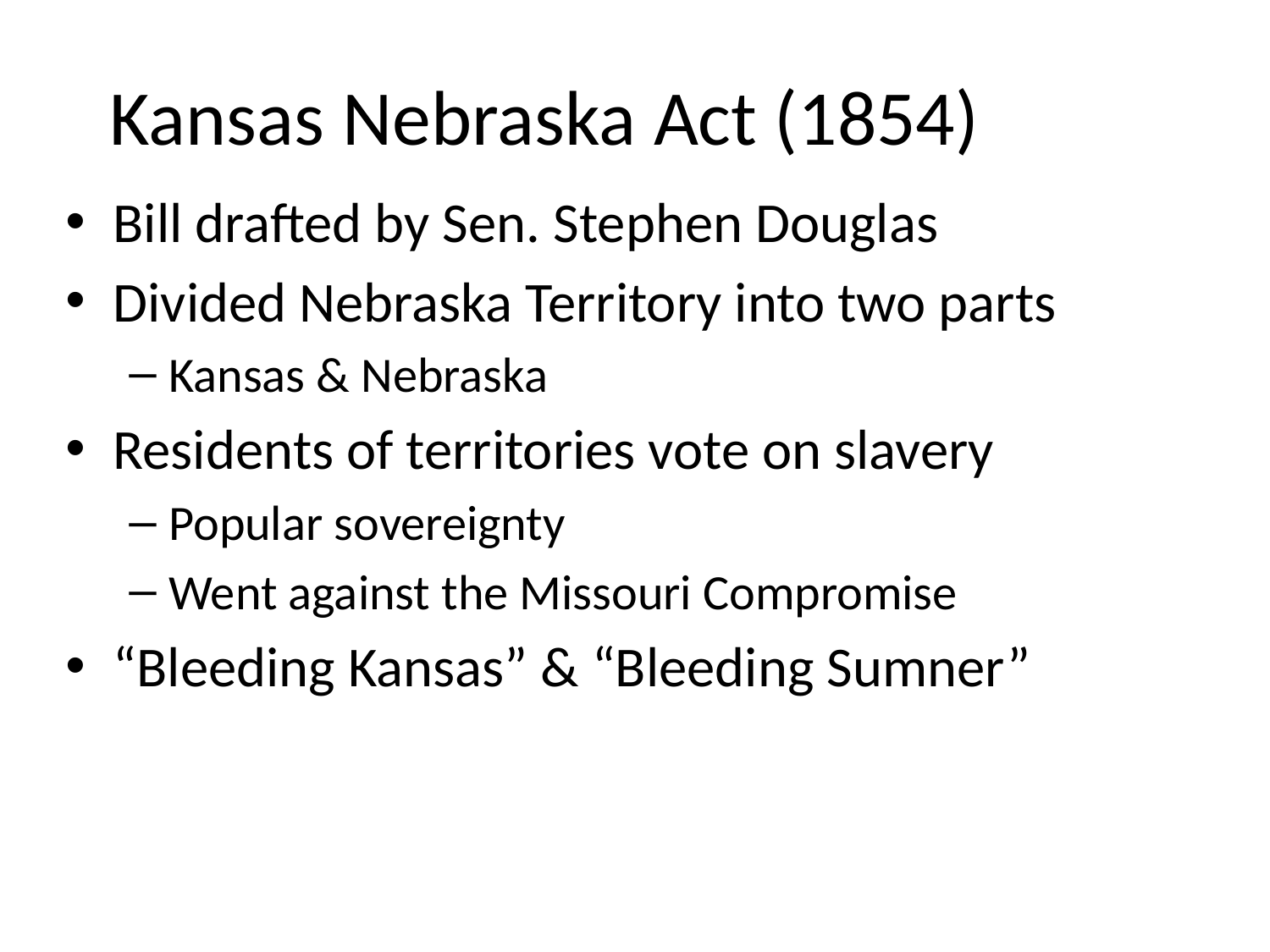

# Kansas Nebraska Act (1854)
Bill drafted by Sen. Stephen Douglas
Divided Nebraska Territory into two parts
Kansas & Nebraska
Residents of territories vote on slavery
Popular sovereignty
Went against the Missouri Compromise
“Bleeding Kansas” & “Bleeding Sumner”